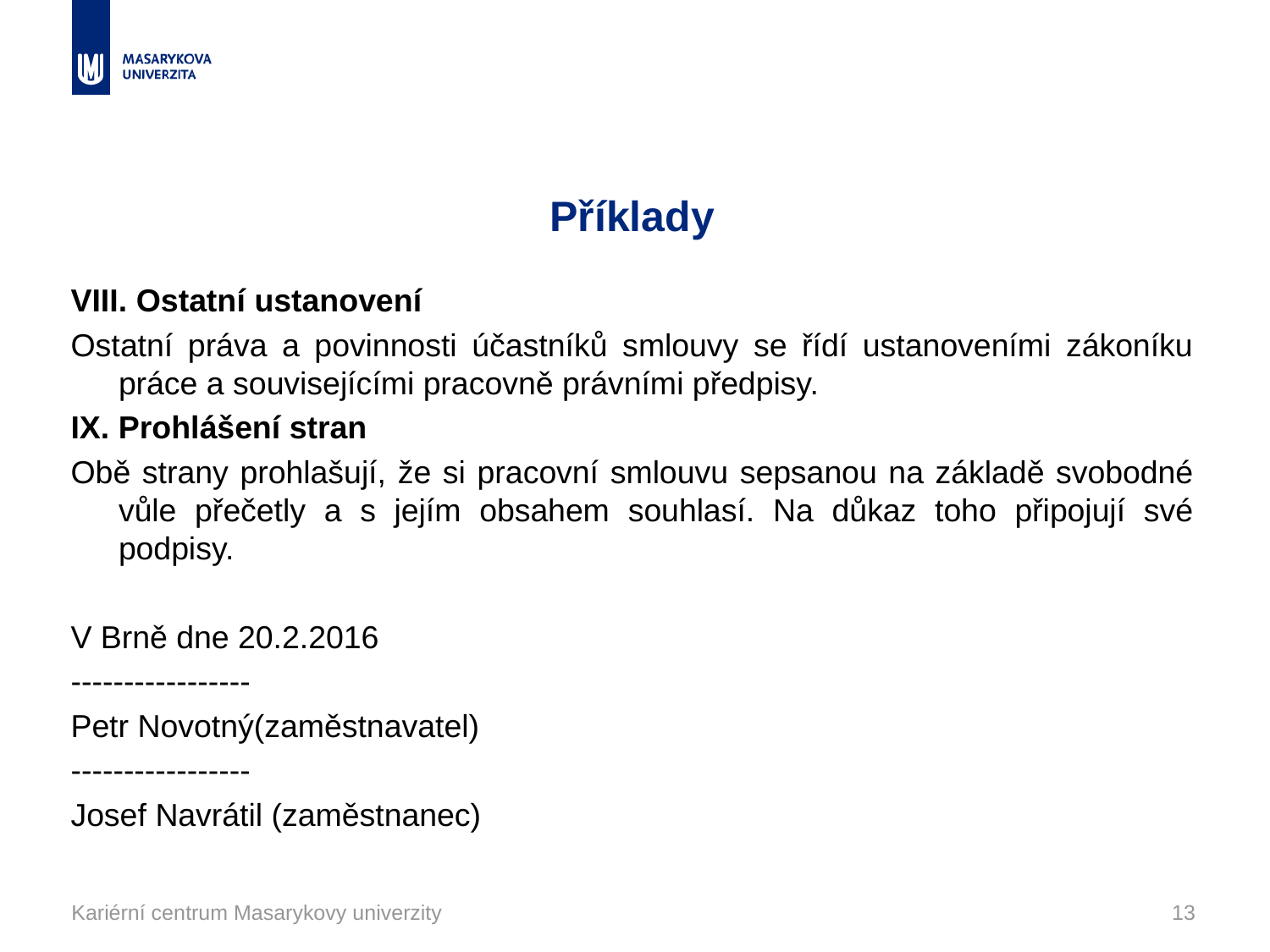

# Příklady
VIII. Ostatní ustanovení
Ostatní práva a povinnosti účastníků smlouvy se řídí ustanoveními zákoníku práce a souvisejícími pracovně právními předpisy.
IX. Prohlášení stran
Obě strany prohlašují, že si pracovní smlouvu sepsanou na základě svobodné vůle přečetly a s jejím obsahem souhlasí. Na důkaz toho připojují své podpisy.

V Brně dne 20.2.2016
-----------------
Petr Novotný(zaměstnavatel)
-----------------
Josef Navrátil (zaměstnanec)
Kariérní centrum Masarykovy univerzity
13